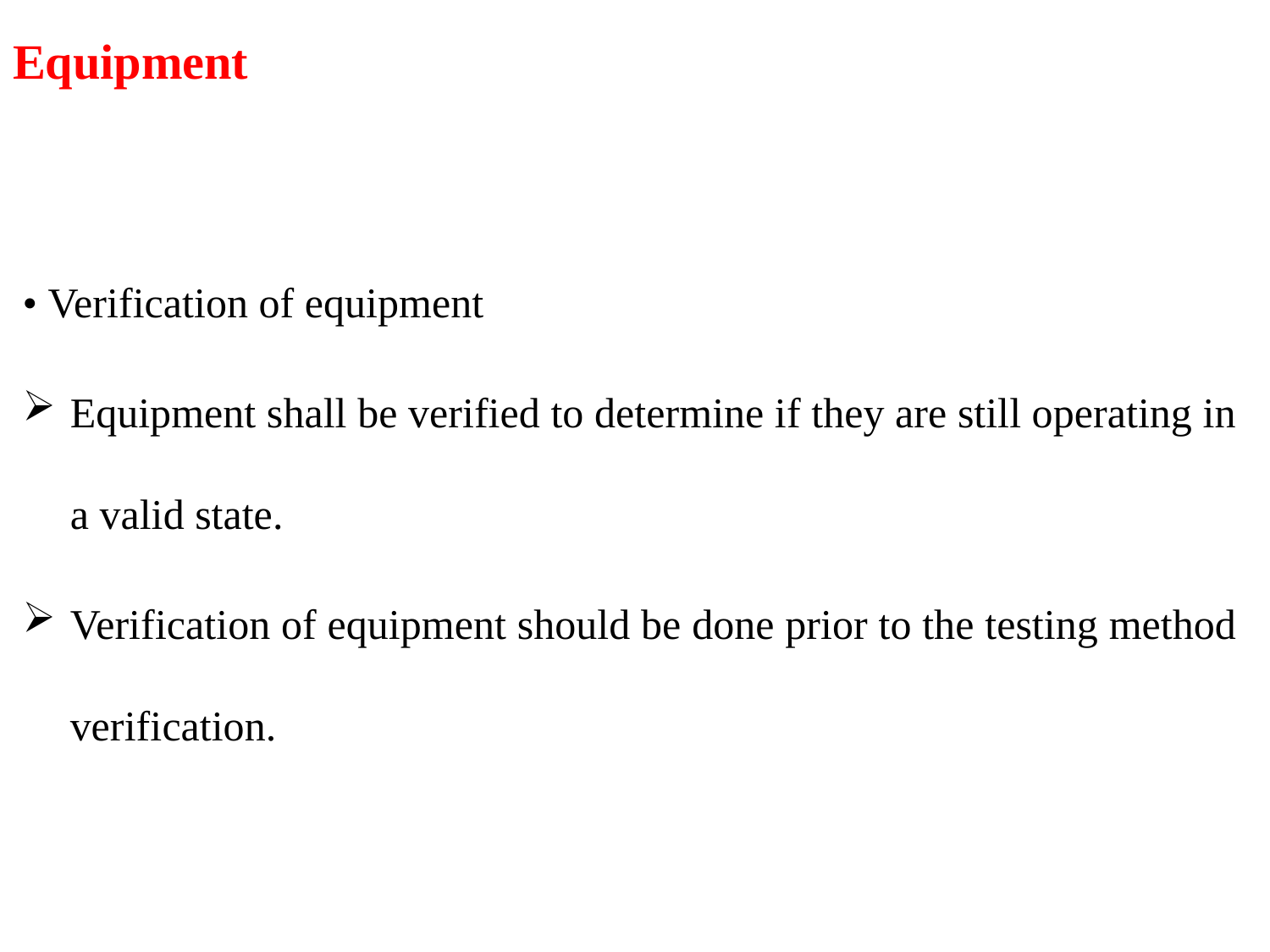

# Equipment
• Verification of equipment
Equipment shall be verified to determine if they are still operating in a valid state.
Verification of equipment should be done prior to the testing method verification.